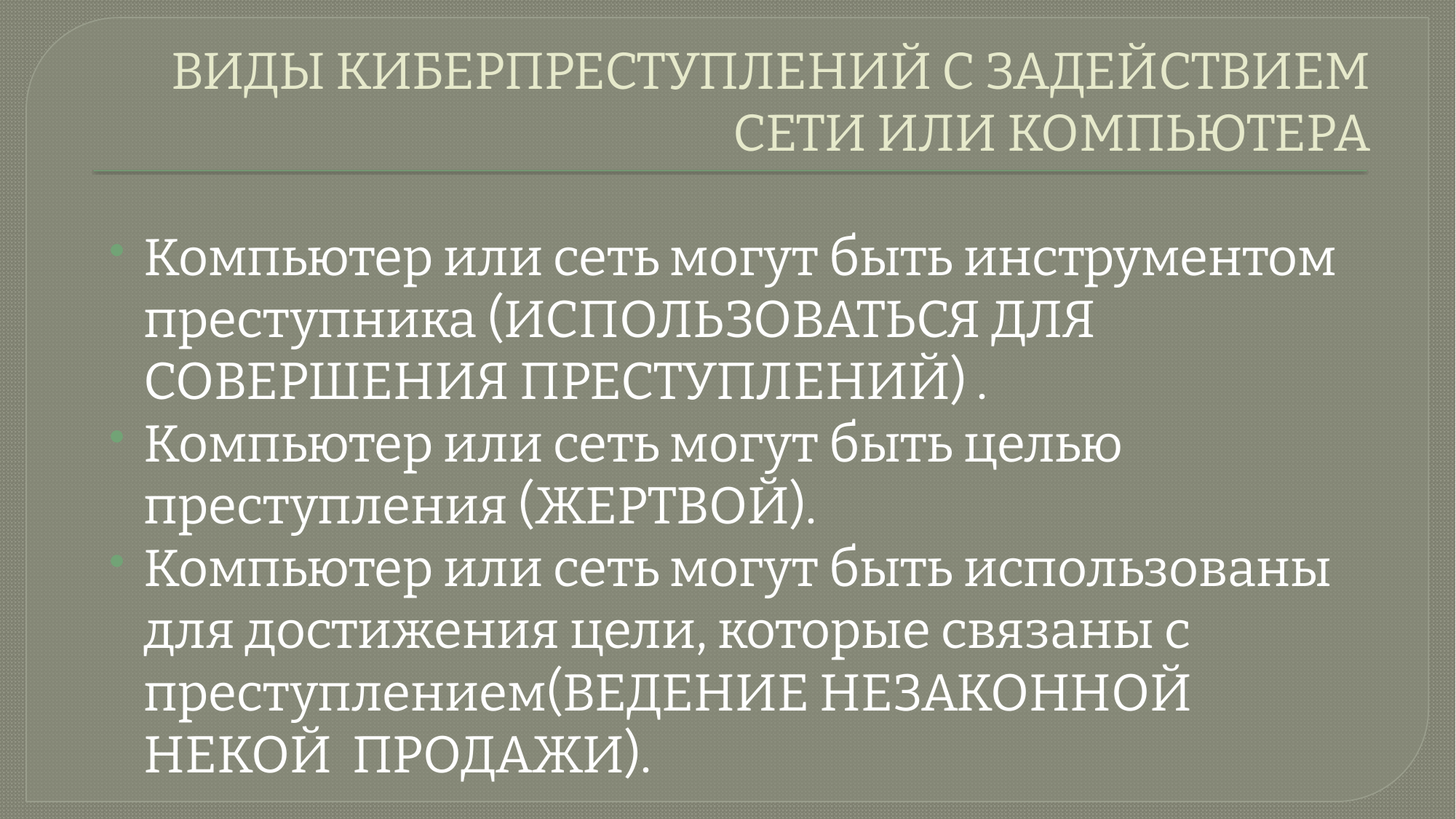

# ВИДЫ КИБЕРПРЕСТУПЛЕНИЙ С ЗАДЕЙСТВИЕМ СЕТИ ИЛИ КОМПЬЮТЕРА
Компьютер или сеть могут быть инструментом преступника (ИСПОЛЬЗОВАТЬСЯ ДЛЯ СОВЕРШЕНИЯ ПРЕСТУПЛЕНИЙ) .
Компьютер или сеть могут быть целью преступления (ЖЕРТВОЙ).
Компьютер или сеть могут быть использованы для достижения цели, которые связаны с преступлением(ВЕДЕНИЕ НЕЗАКОННОЙ НЕКОЙ  ПРОДАЖИ).